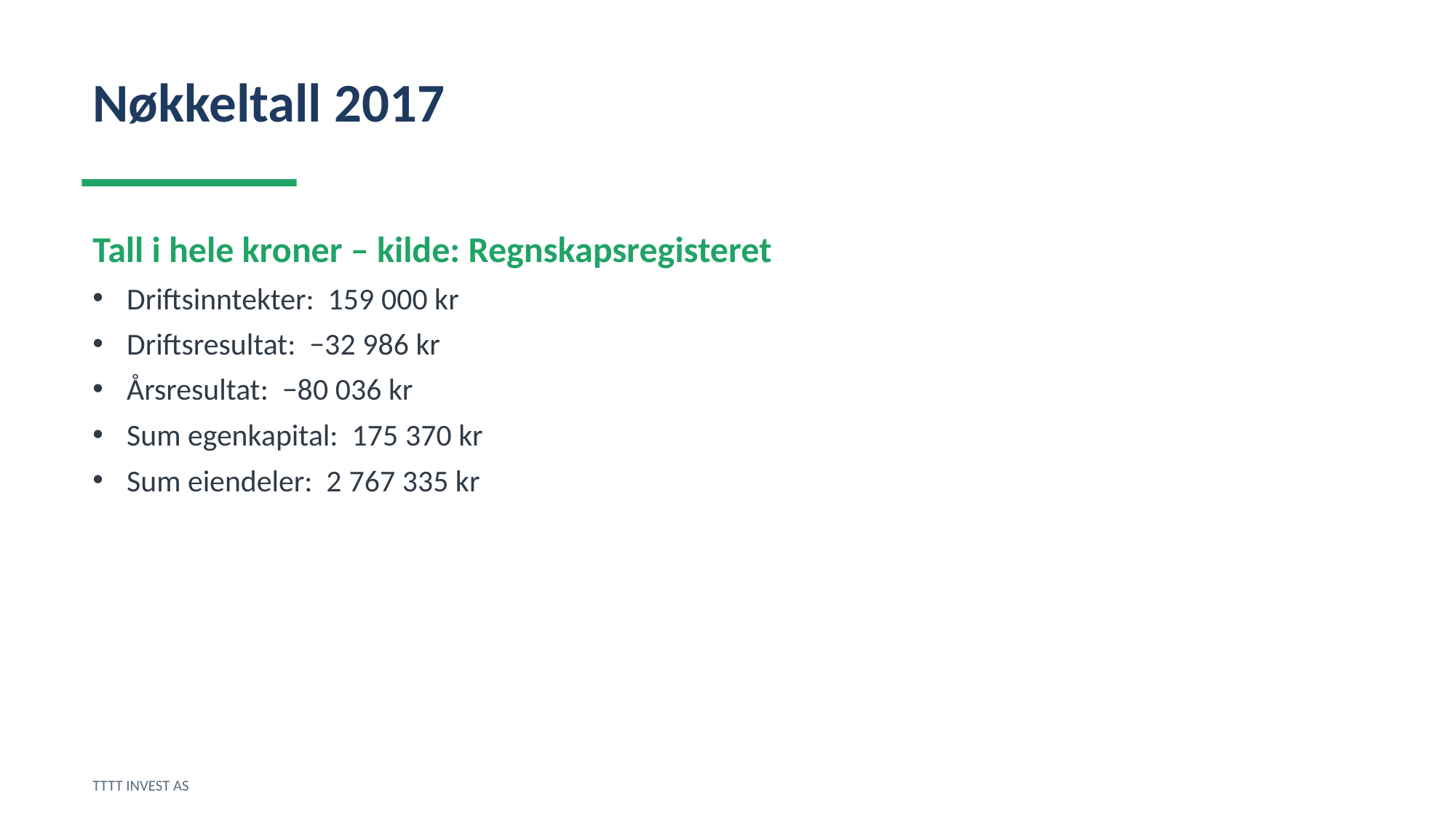

Nøkkeltall 2017

Tall i hele kroner – kilde: Regnskapsregisteret
Driftsinntekter:  159 000 kr
Driftsresultat:  −32 986 kr
Årsresultat:  −80 036 kr
Sum egenkapital:  175 370 kr
Sum eiendeler:  2 767 335 kr
TTTT INVEST AS